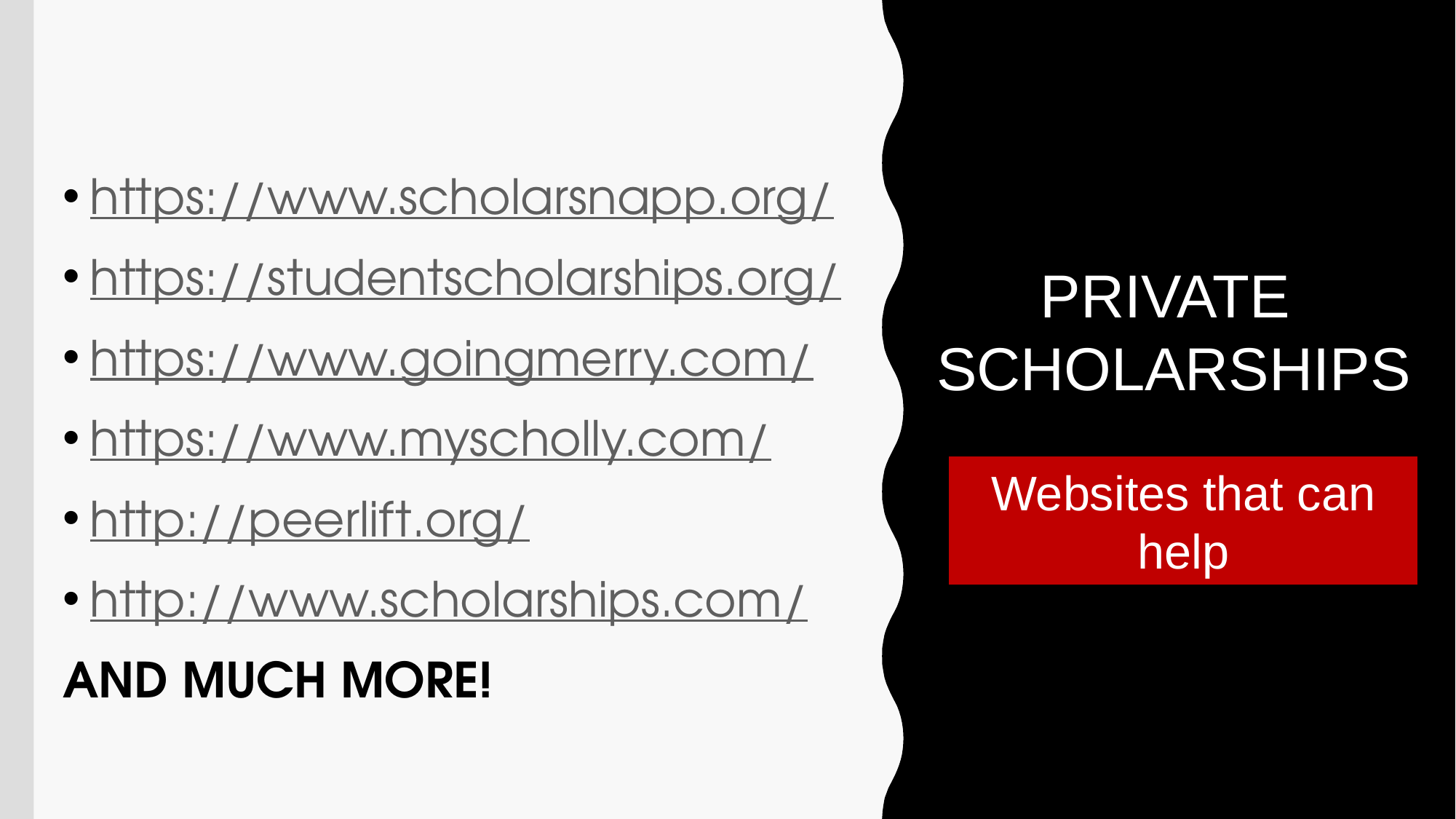

https://www.scholarsnapp.org/
https://studentscholarships.org/
https://www.goingmerry.com/
https://www.myscholly.com/
http://peerlift.org/
http://www.scholarships.com/
AND MUCH MORE!

PRIVATE  SCHOLARSHIPS
Websites that can help